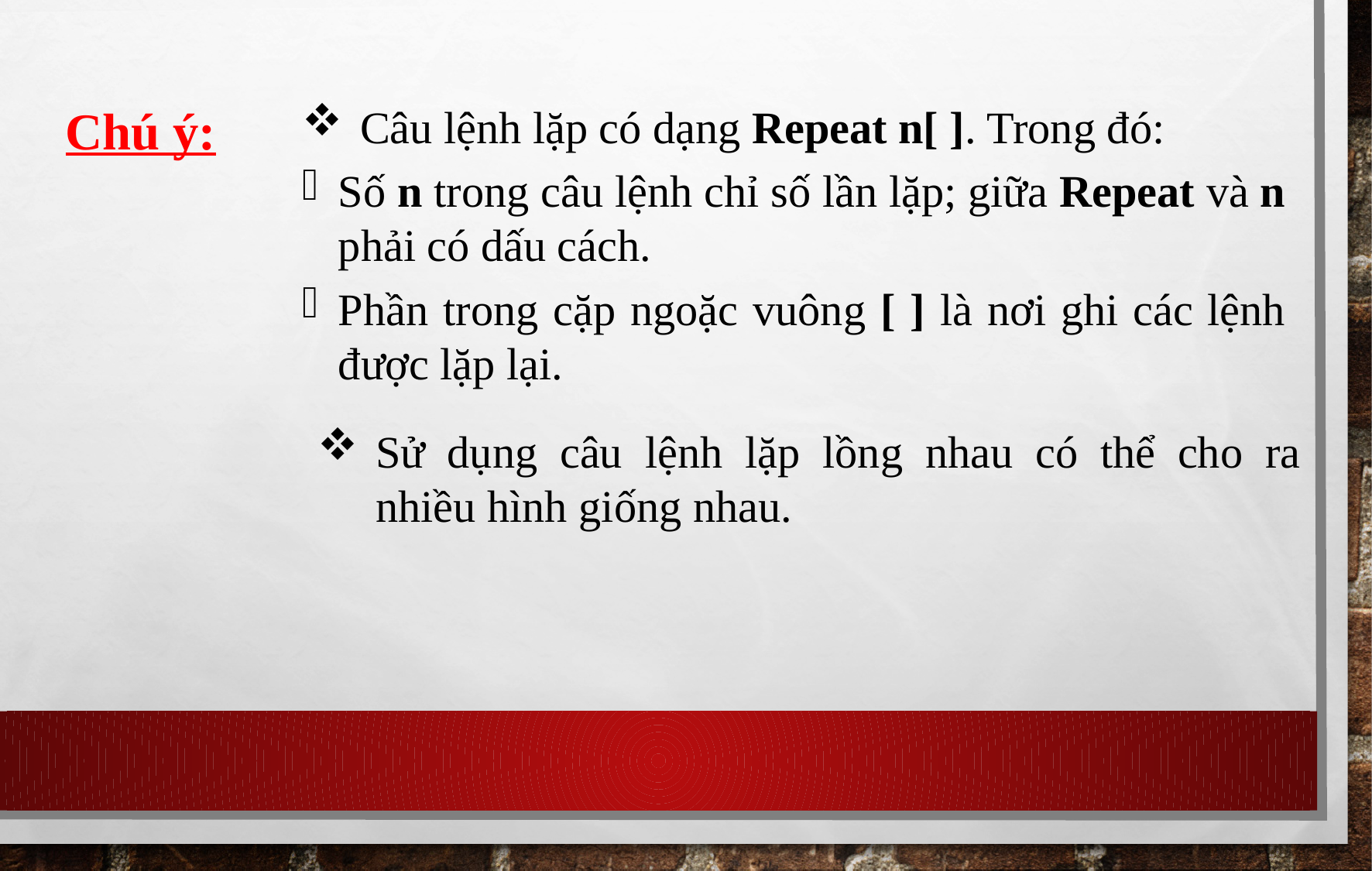

Chú ý:
Câu lệnh lặp có dạng Repeat n[ ]. Trong đó:
Số n trong câu lệnh chỉ số lần lặp; giữa Repeat và n phải có dấu cách.
Phần trong cặp ngoặc vuông [ ] là nơi ghi các lệnh được lặp lại.
Sử dụng câu lệnh lặp lồng nhau có thể cho ra nhiều hình giống nhau.